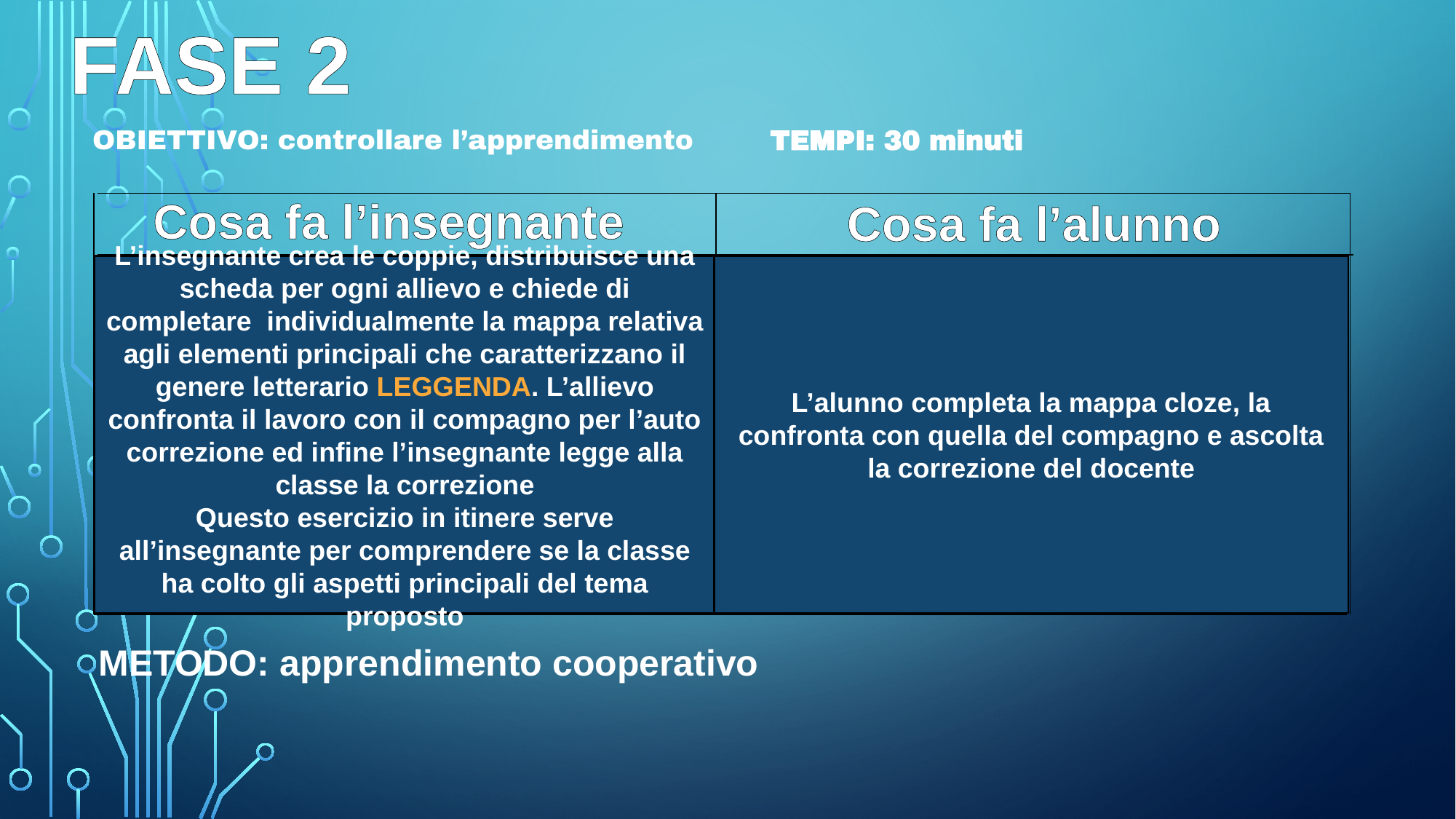

FASE 2
OBIETTIVO: controllare l’apprendimento
TEMPI: 30 minuti
Cosa fa l’insegnante
Cosa fa l’alunno
L’alunno completa la mappa cloze, la confronta con quella del compagno e ascolta la correzione del docente
L’insegnante crea le coppie, distribuisce una scheda per ogni allievo e chiede di completare  individualmente la mappa relativa agli elementi principali che caratterizzano il genere letterario LEGGENDA. L’allievo confronta il lavoro con il compagno per l’auto correzione ed infine l’insegnante legge alla classe la correzione
Questo esercizio in itinere serve all’insegnante per comprendere se la classe ha colto gli aspetti principali del tema proposto
METODO: apprendimento cooperativo